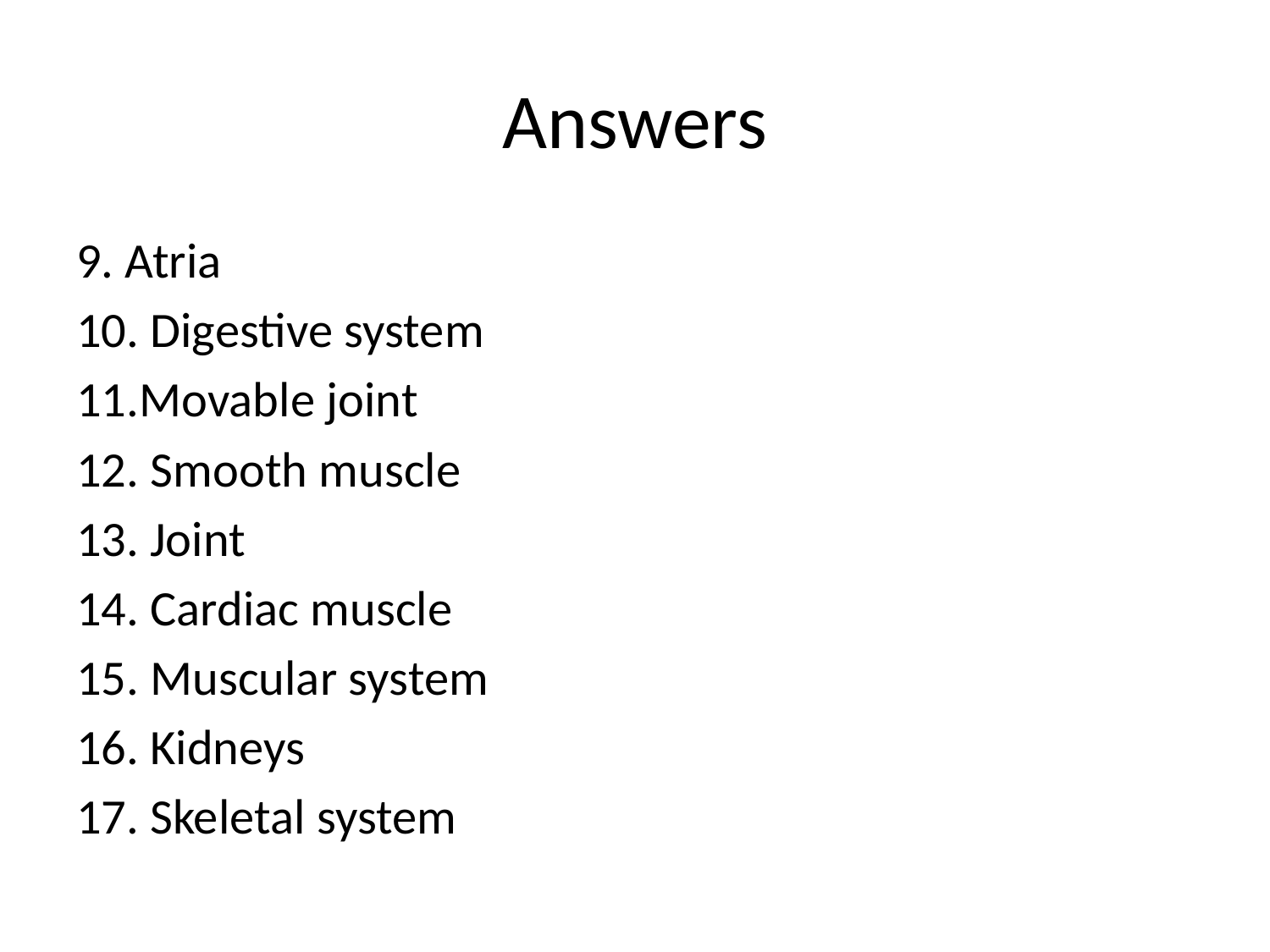

# Answers
9. Atria
10. Digestive system
11.Movable joint
12. Smooth muscle
13. Joint
14. Cardiac muscle
15. Muscular system
16. Kidneys
17. Skeletal system